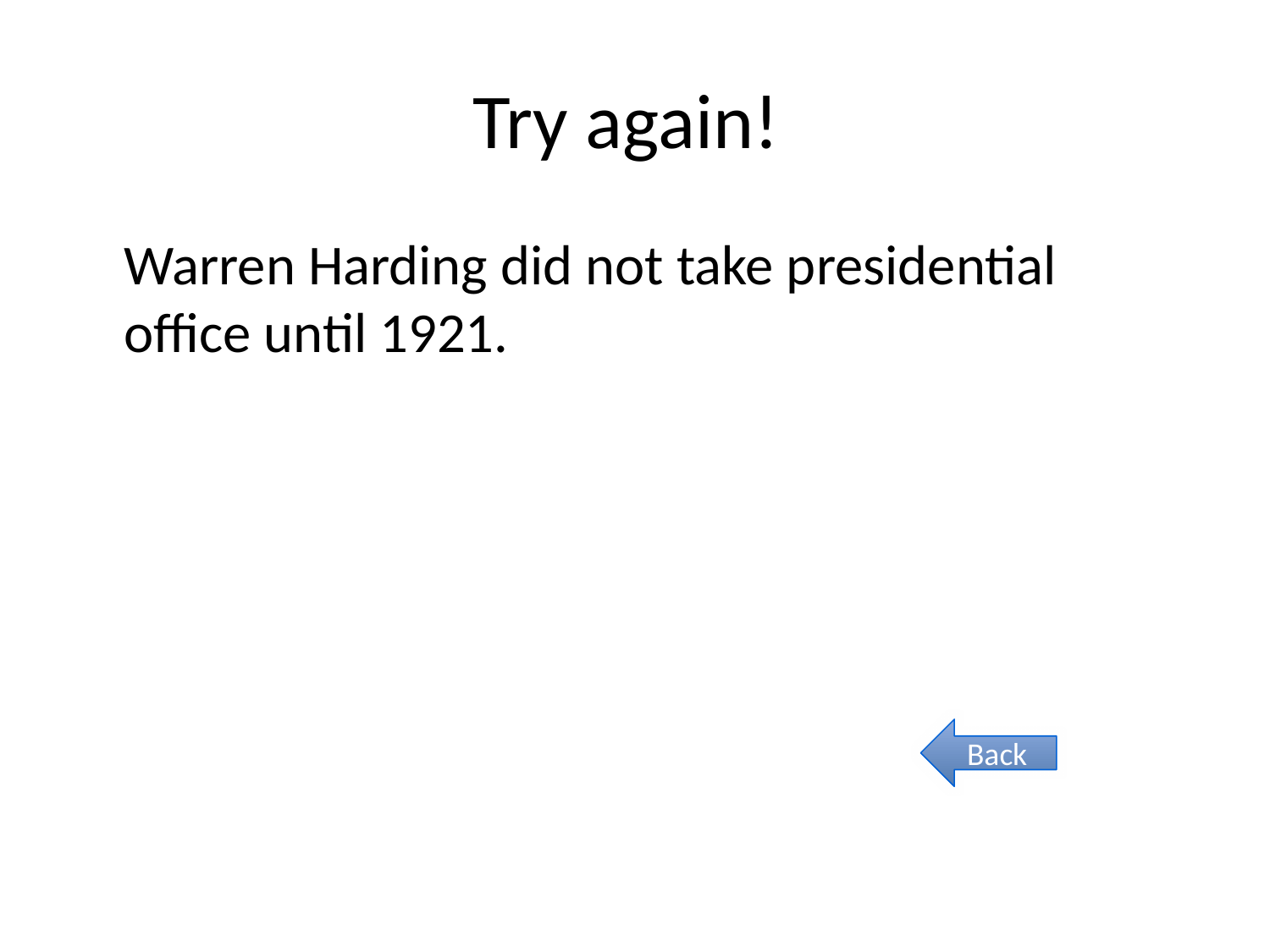

# Try again!
Warren Harding did not take presidential office until 1921.
Back